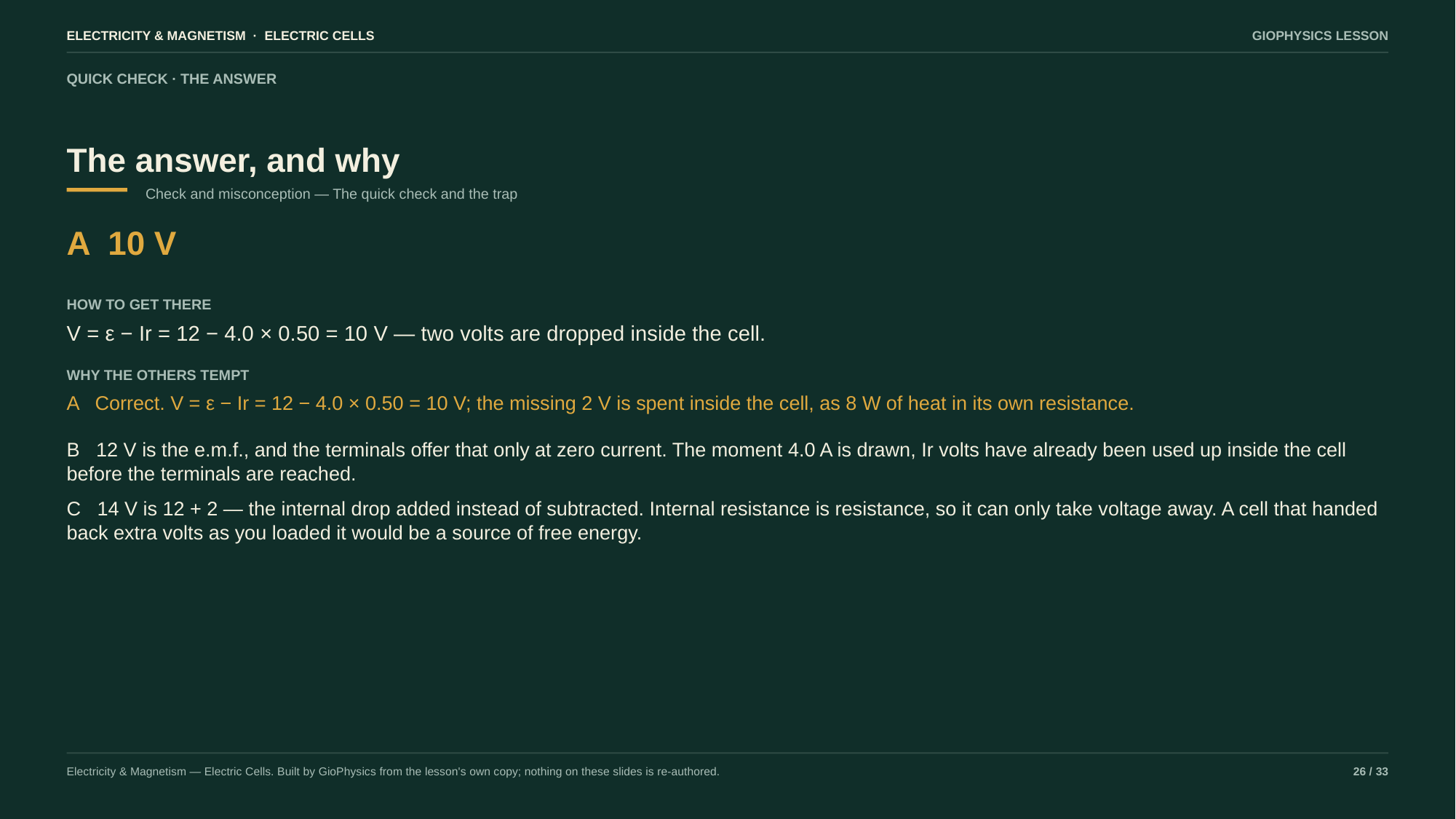

ELECTRICITY & MAGNETISM  ·  ELECTRIC CELLS
GIOPHYSICS LESSON

QUICK CHECK · THE ANSWER
The answer, and why
Check and misconception — The quick check and the trap

A  10 V
HOW TO GET THERE
V = ε − Ir = 12 − 4.0 × 0.50 = 10 V — two volts are dropped inside the cell.
WHY THE OTHERS TEMPT
A   Correct. V = ε − Ir = 12 − 4.0 × 0.50 = 10 V; the missing 2 V is spent inside the cell, as 8 W of heat in its own resistance.
B   12 V is the e.m.f., and the terminals offer that only at zero current. The moment 4.0 A is drawn, Ir volts have already been used up inside the cell before the terminals are reached.
C   14 V is 12 + 2 — the internal drop added instead of subtracted. Internal resistance is resistance, so it can only take voltage away. A cell that handed back extra volts as you loaded it would be a source of free energy.

Electricity & Magnetism — Electric Cells. Built by GioPhysics from the lesson's own copy; nothing on these slides is re-authored.
26 / 33